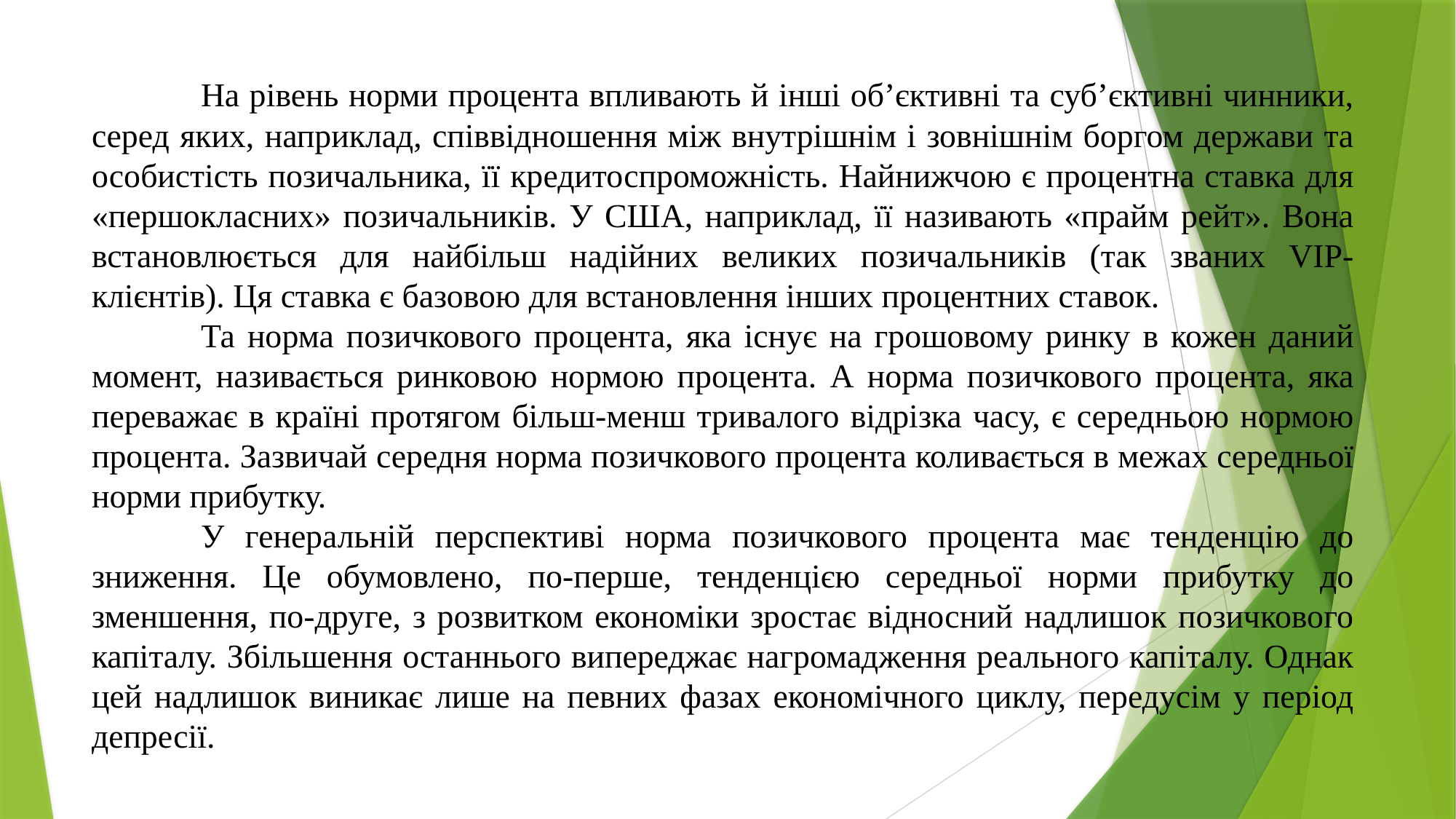

На рівень норми процента впливають й інші об’єктивні та суб’єктивні чинники, серед яких, наприклад, співвідношення між внутрішнім і зовнішнім боргом держави та особистість позичальника, її кредитоспроможність. Найнижчою є процентна ставка для «першокласних» позичальників. У США, наприклад, її називають «прайм рейт». Вона встановлюється для найбільш надійних великих позичальників (так званих VІP-клієнтів). Ця ставка є базовою для встановлення інших процентних ставок.
	Та норма позичкового процента, яка існує на грошовому ринку в кожен даний момент, називається ринковою нормою процента. А норма позичкового процента, яка переважає в країні протягом більш-менш тривалого відрізка часу, є середньою нормою процента. Зазвичай середня норма позичкового процента коливається в межах середньої норми прибутку.
	У генеральній перспективі норма позичкового процента має тенденцію до зниження. Це обумовлено, по-перше, тенденцією середньої норми прибутку до зменшення, по-друге, з розвитком економіки зростає відносний надлишок позичкового капіталу. Збільшення останнього випереджає нагромадження реального капіталу. Однак цей надлишок виникає лише на певних фазах економічного циклу, передусім у період депресії.